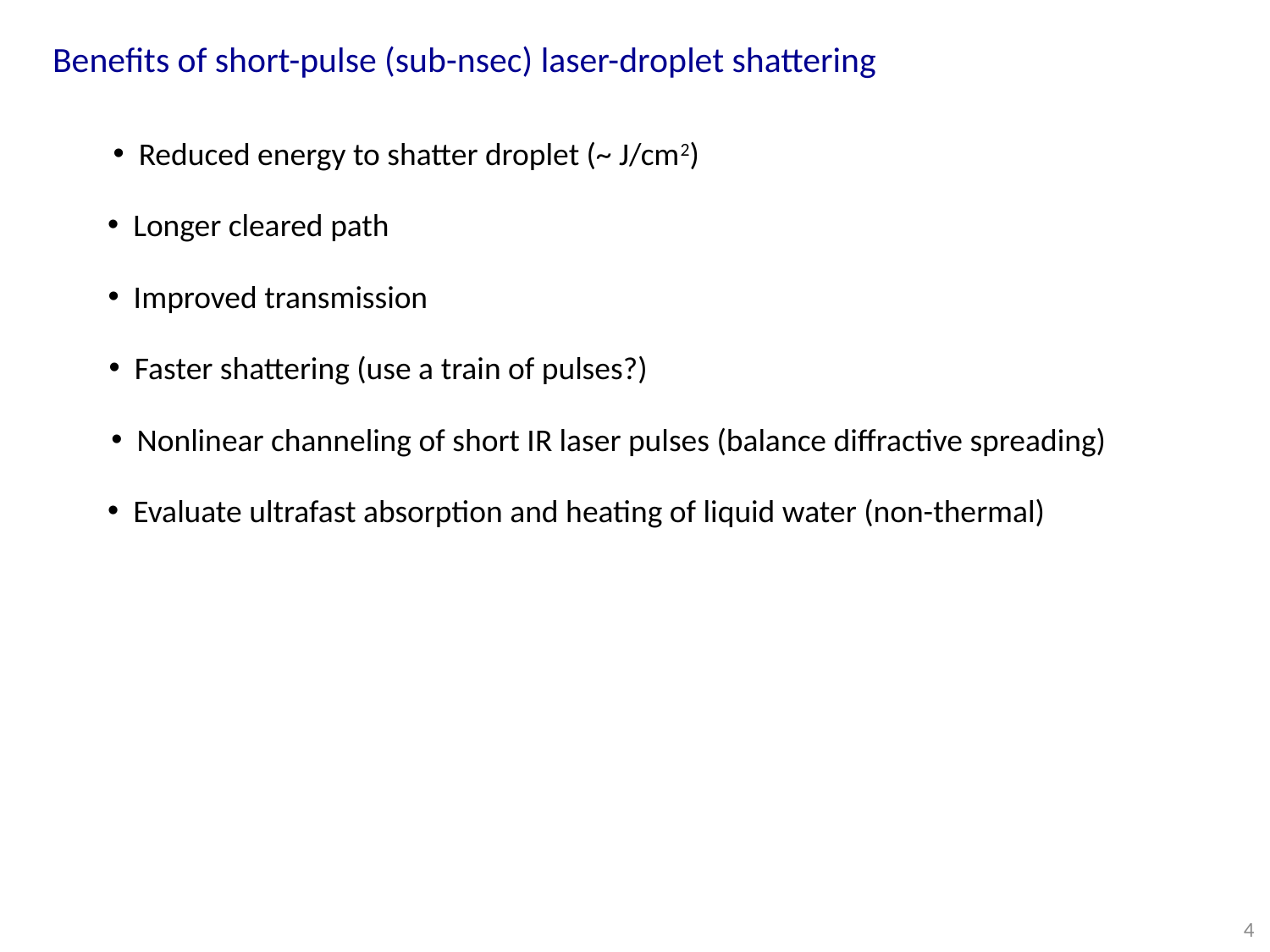

Benefits of short-pulse (sub-nsec) laser-droplet shattering
  Reduced energy to shatter droplet (~ J/cm2)
  Longer cleared path
  Improved transmission
  Faster shattering (use a train of pulses?)
  Nonlinear channeling of short IR laser pulses (balance diffractive spreading)
  Evaluate ultrafast absorption and heating of liquid water (non-thermal)
4